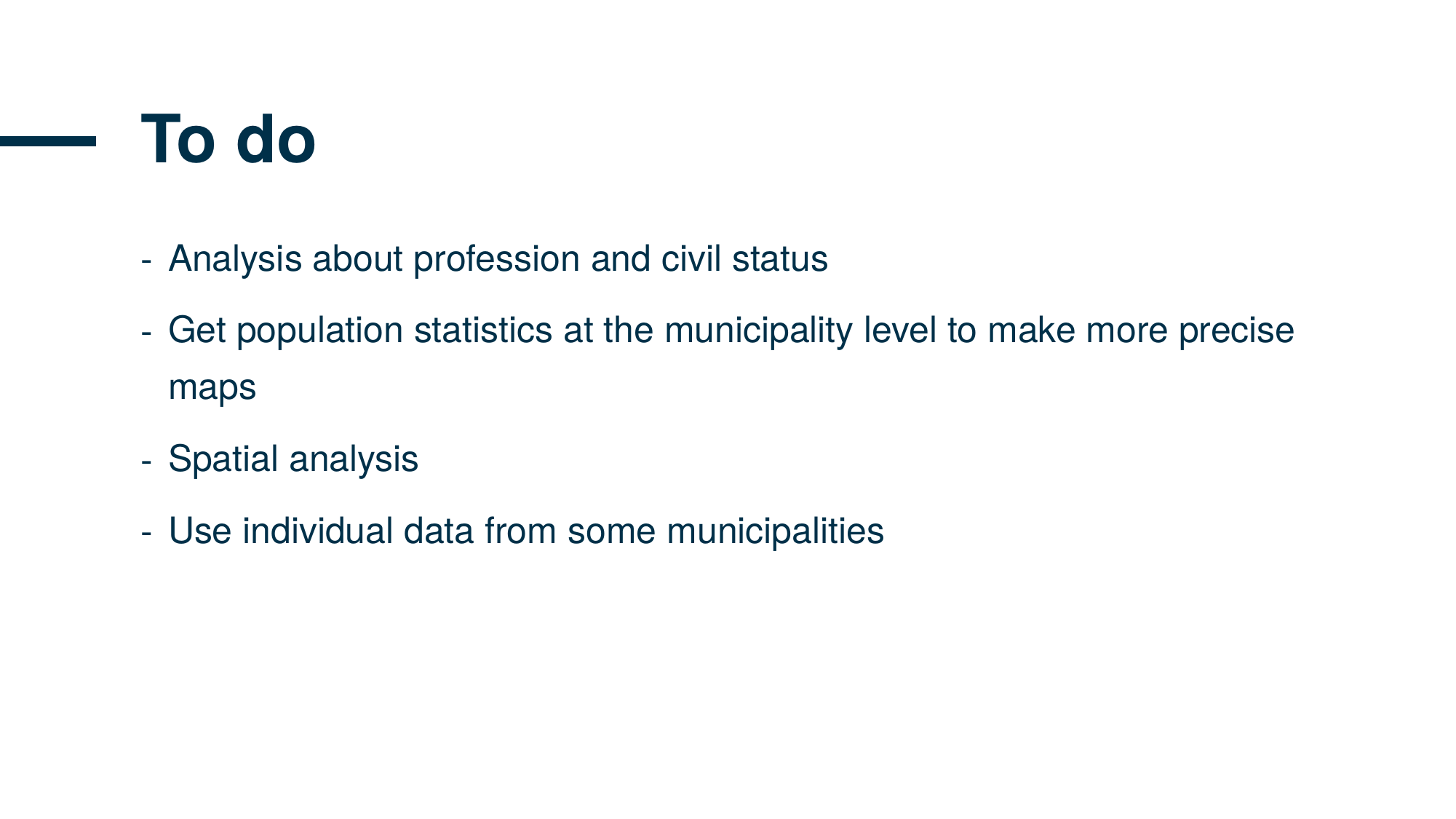

# To do
Analysis about profession and civil status
Get population statistics at the municipality level to make more precise maps
Spatial analysis
Use individual data from some municipalities